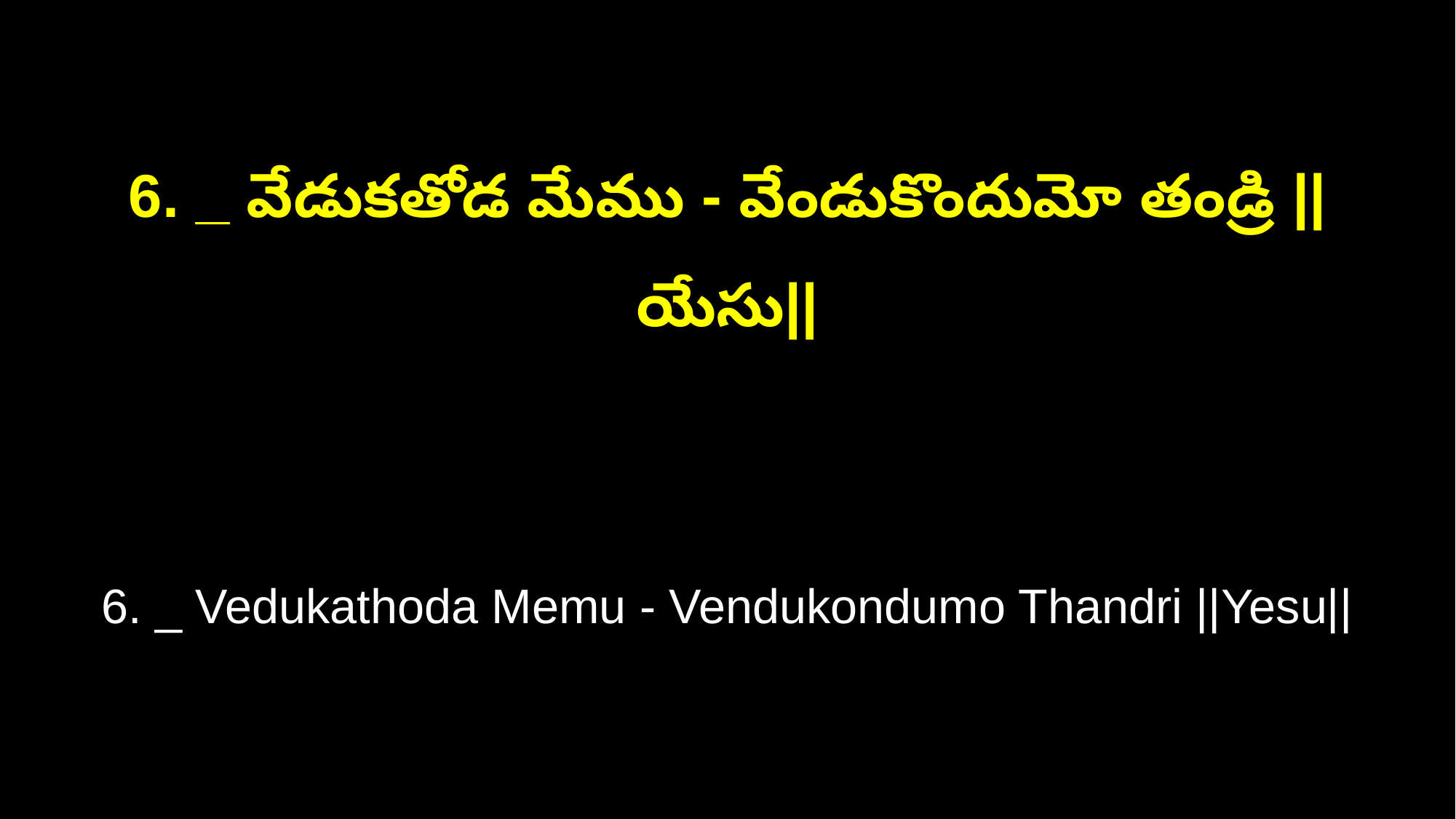

6. _ వేడుకతోడ మేము - వేండుకొందుమో తండ్రి ||యేసు||
6. _ Vedukathoda Memu - Vendukondumo Thandri ||Yesu||